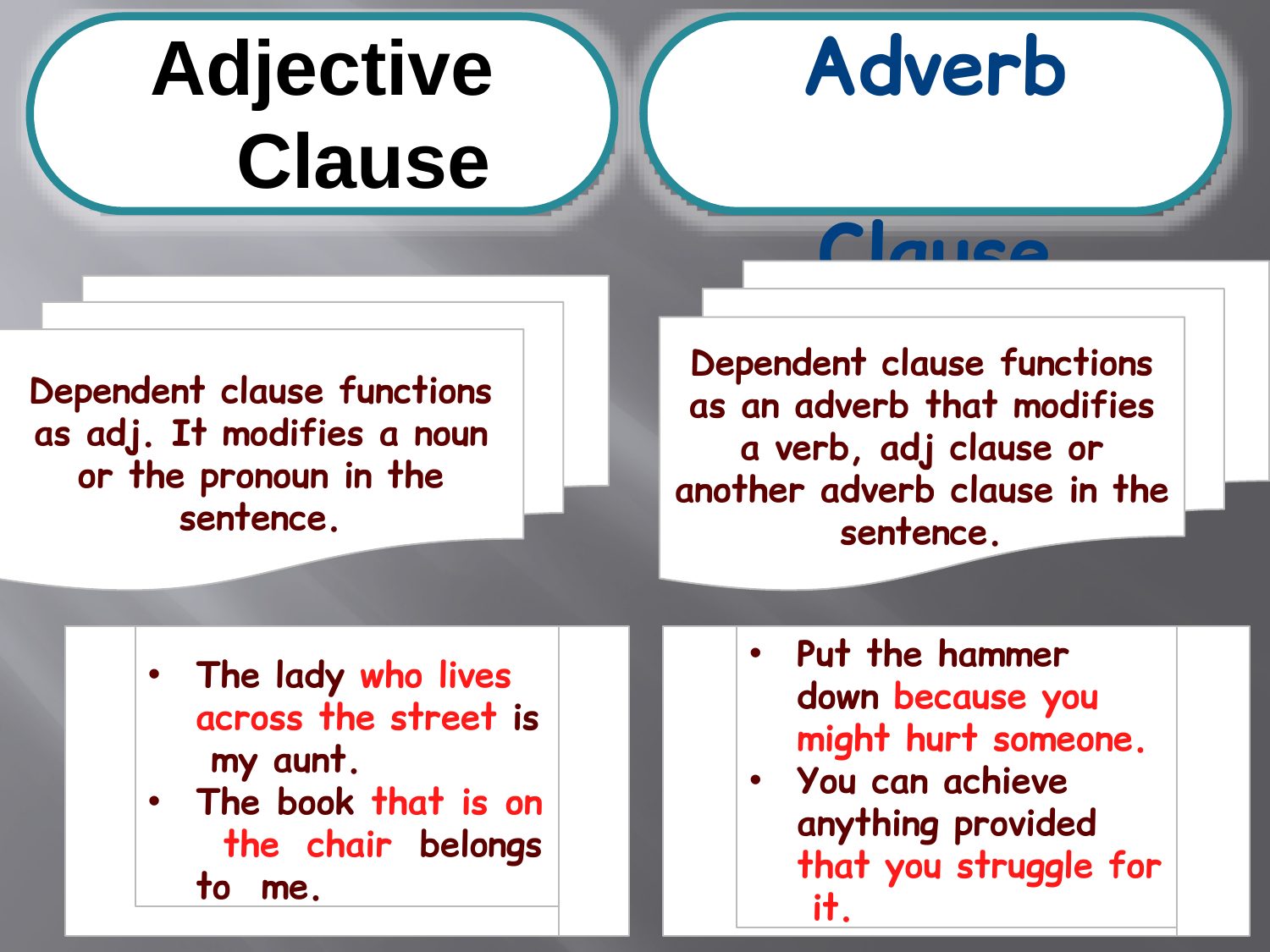

# Adjective  Clause
Adverb  Clause

Dependent clause functions
Dependent clause functions
as an adverb that modifies
as adj. It modifies a noun
a verb, adj clause or
or the pronoun in the
another adverb clause in the
sentence.
sentence.

The lady who lives  across the street is  my aunt.
The book that is on  the chair belongs to  me.
Put the hammer  down because you  might hurt someone.
You can achieve  anything provided  that you struggle for  it.